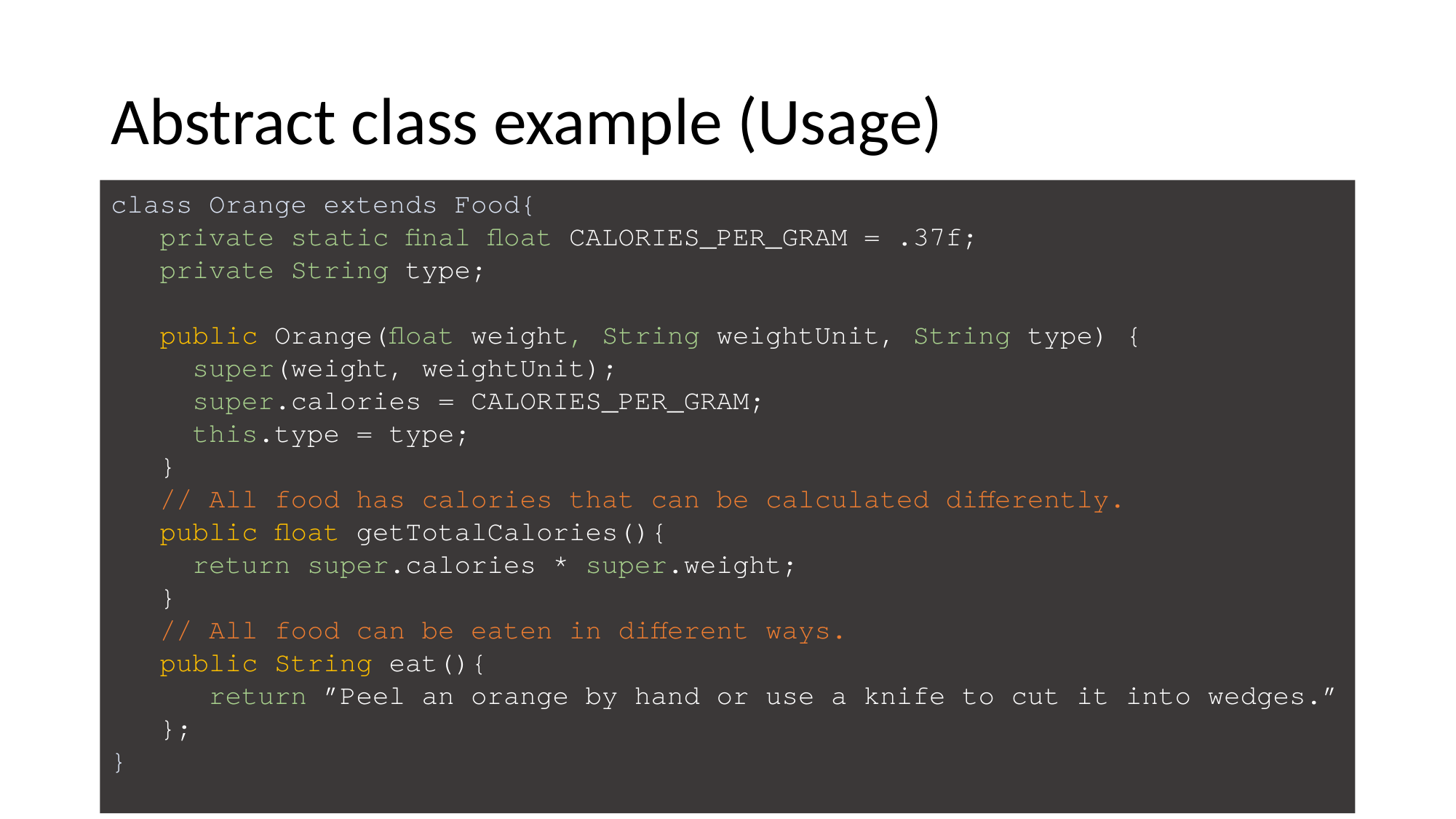

# Abstract class example (Usage)
class Orange extends Food{
   private static final float CALORIES_PER_GRAM = .37f;
   private String type;

   public Orange(float weight, String weightUnit, String type) {
     super(weight, weightUnit);
     super.calories = CALORIES_PER_GRAM;
     this.type = type;
   }
   // All food has calories that can be calculated differently.
   public float getTotalCalories(){
     return super.calories * super.weight;
   }
   // All food can be eaten in different ways.
   public String eat(){
      return ”Peel an orange by hand or use a knife to cut it into wedges.”
   };
}

Khalid Alharbi, Ph.D.